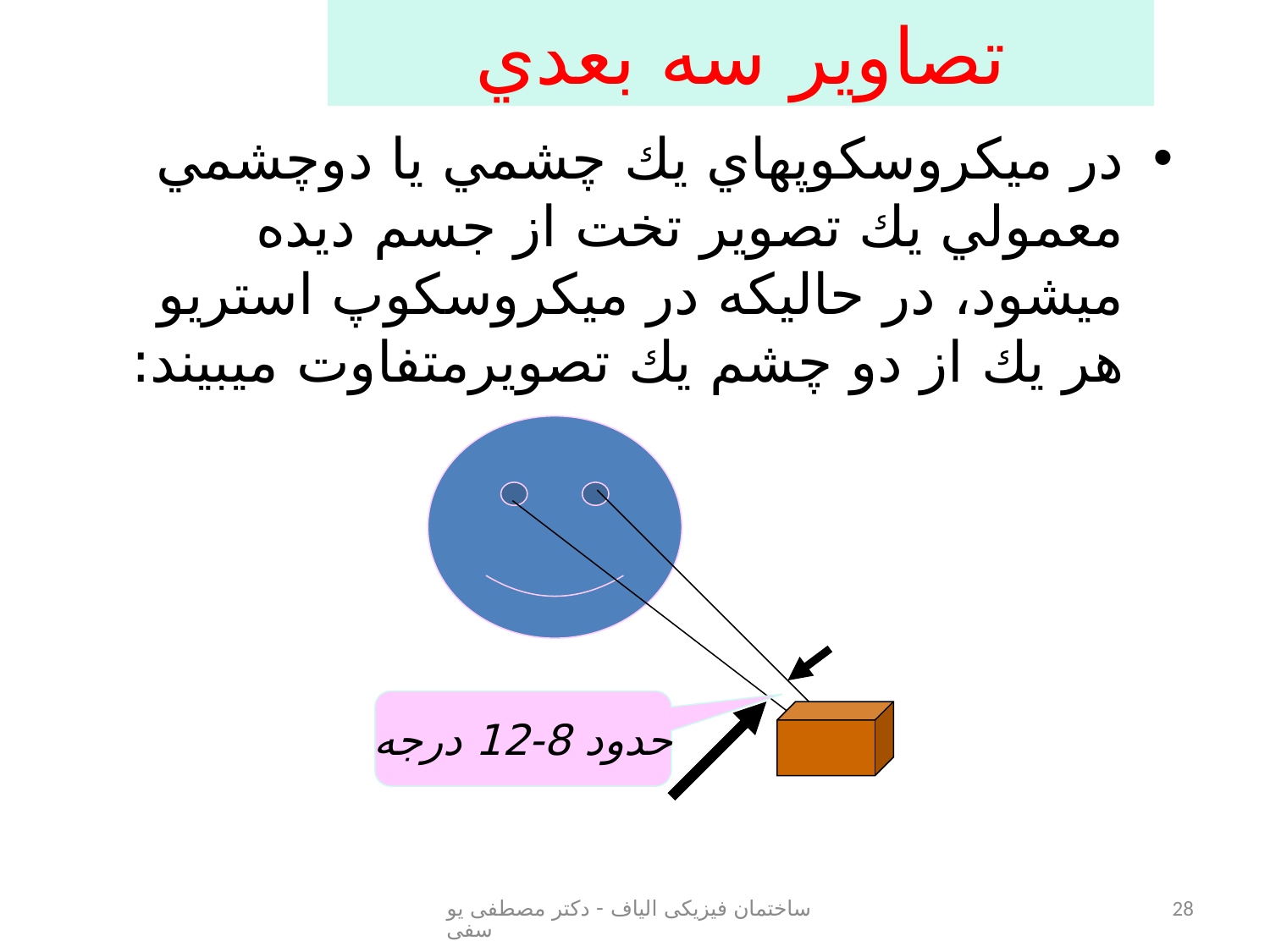

# تصاوير سه بعدي
در ميكروسكوپهاي يك چشمي يا دوچشمي معمولي يك تصوير تخت از جسم ديده ميشود، در حاليكه در ميكروسكوپ استريو هر يك از دو چشم يك تصويرمتفاوت ميبيند:

حدود 8-12 درجه

ساختمان فیزیکی الیاف - دکتر مصطفی یوسفی
28